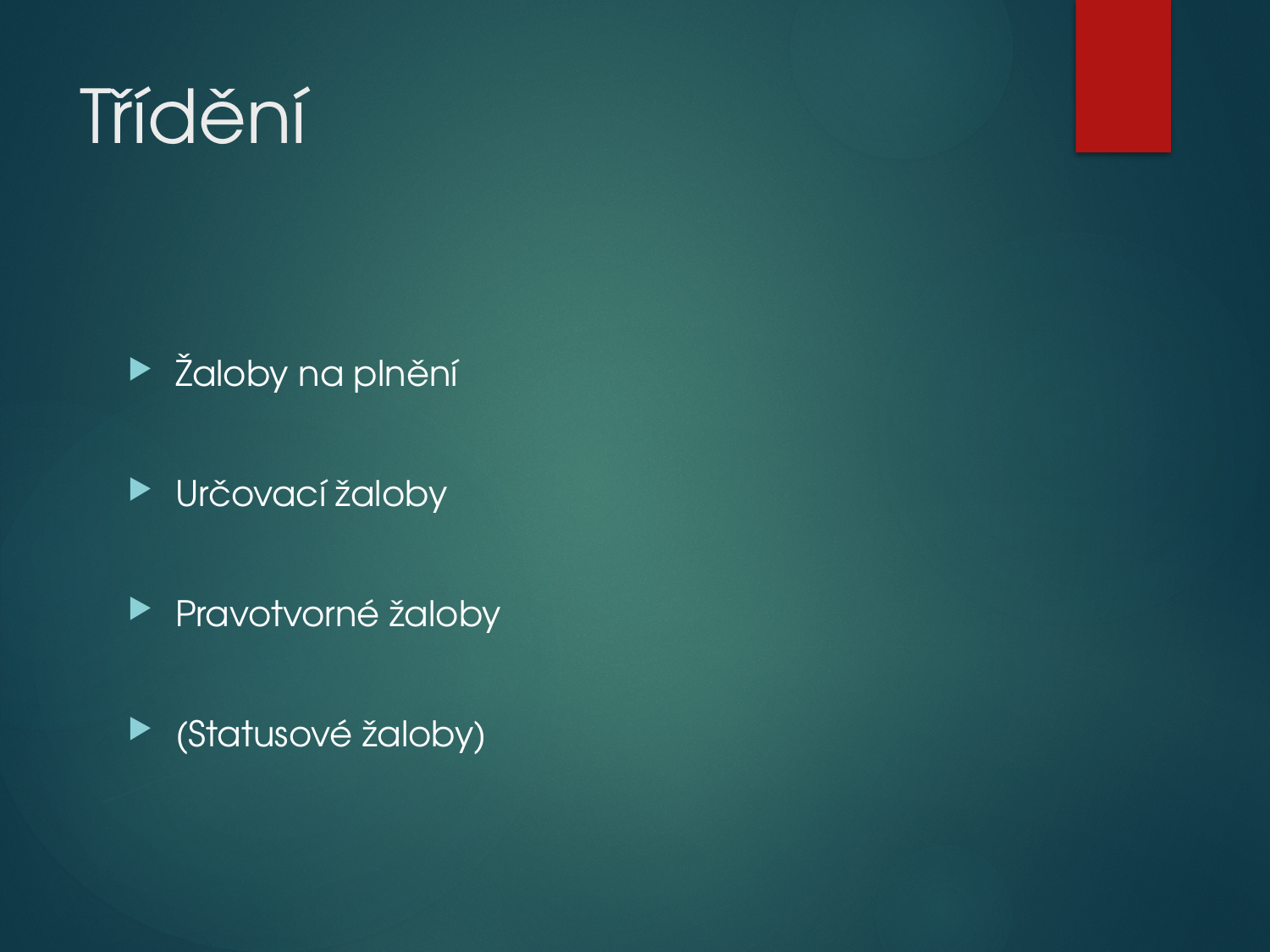

# Třídění

Žaloby na plnění

Určovací žaloby

Pravotvorné žaloby

(Statusové žaloby)